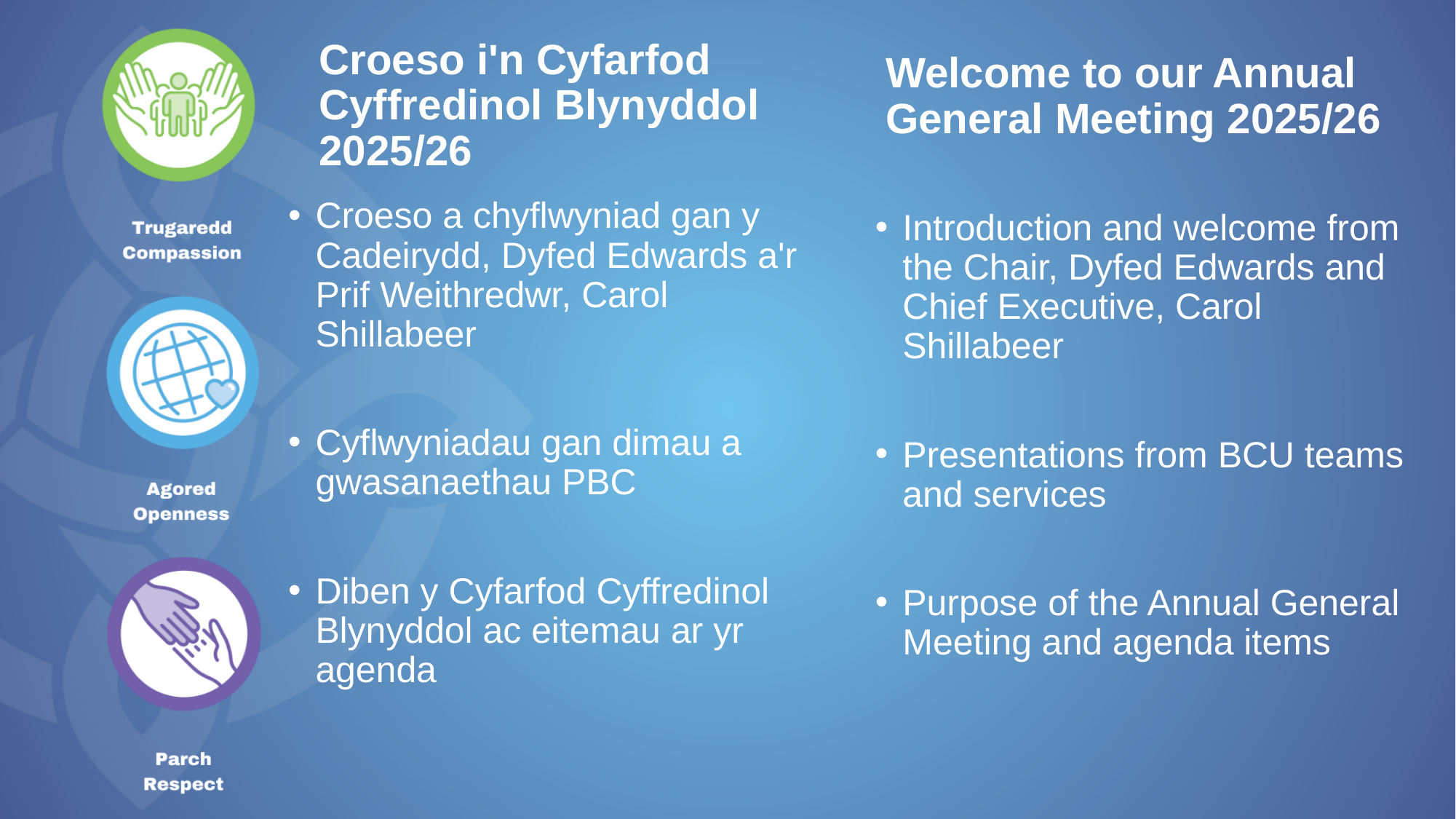

Croeso i'n Cyfarfod Cyffredinol Blynyddol 2025/26
Welcome to our Annual General Meeting 2025/26
Croeso a chyflwyniad gan y Cadeirydd, Dyfed Edwards a'r Prif Weithredwr, Carol Shillabeer

Cyflwyniadau gan dimau a gwasanaethau PBC

Diben y Cyfarfod Cyffredinol Blynyddol ac eitemau ar yr agenda
Introduction and welcome from the Chair, Dyfed Edwards and Chief Executive, Carol Shillabeer

Presentations from BCU teams and services

Purpose of the Annual General Meeting and agenda items